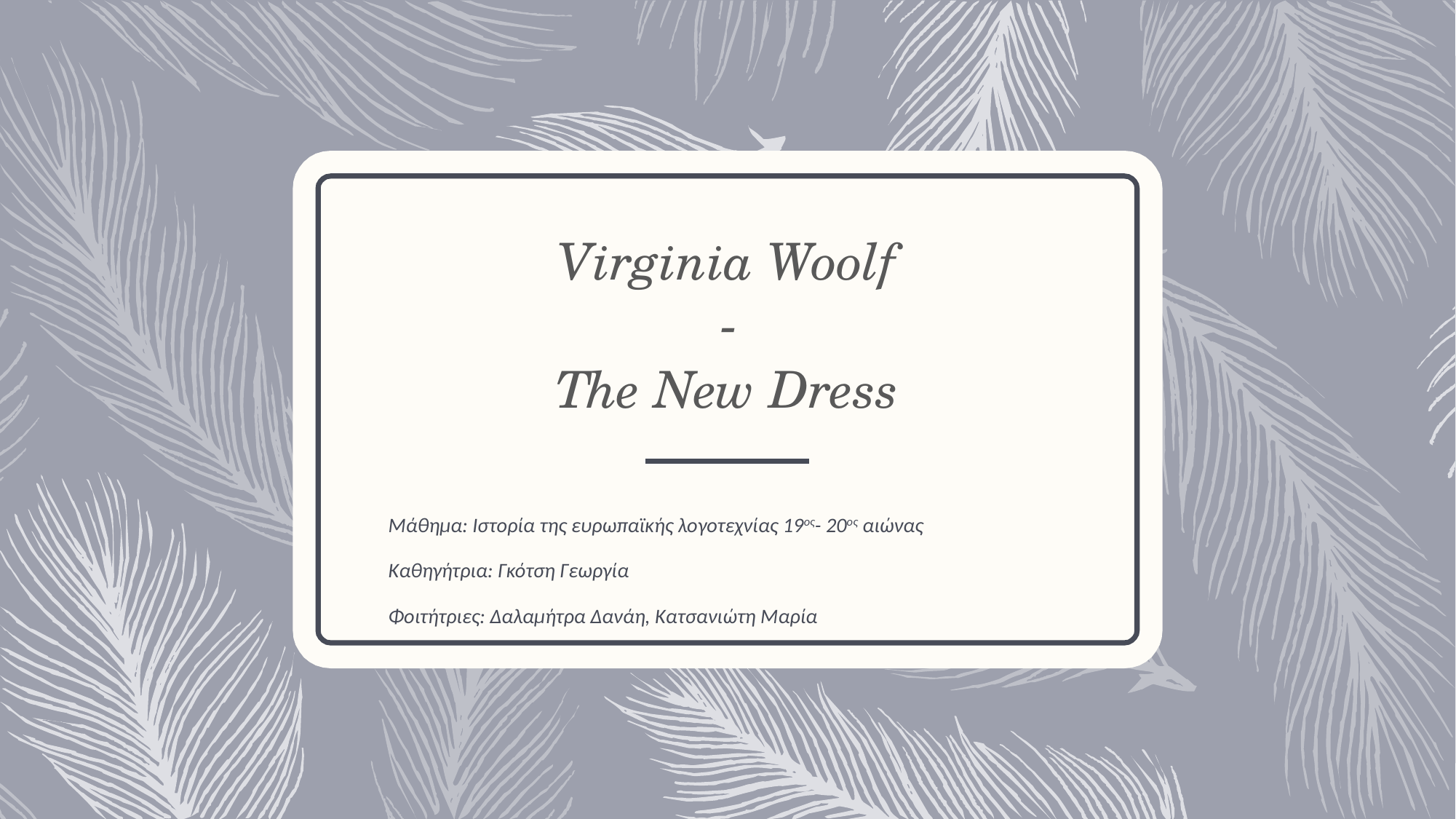

# Virginia Woolf - Τhe New Dress
Μάθημα: Ιστορία της ευρωπαϊκής λογοτεχνίας 19ος- 20ος αιώνας
Καθηγήτρια: Γκότση Γεωργία
Φοιτήτριες: Δαλαμήτρα Δανάη, Κατσανιώτη Μαρία